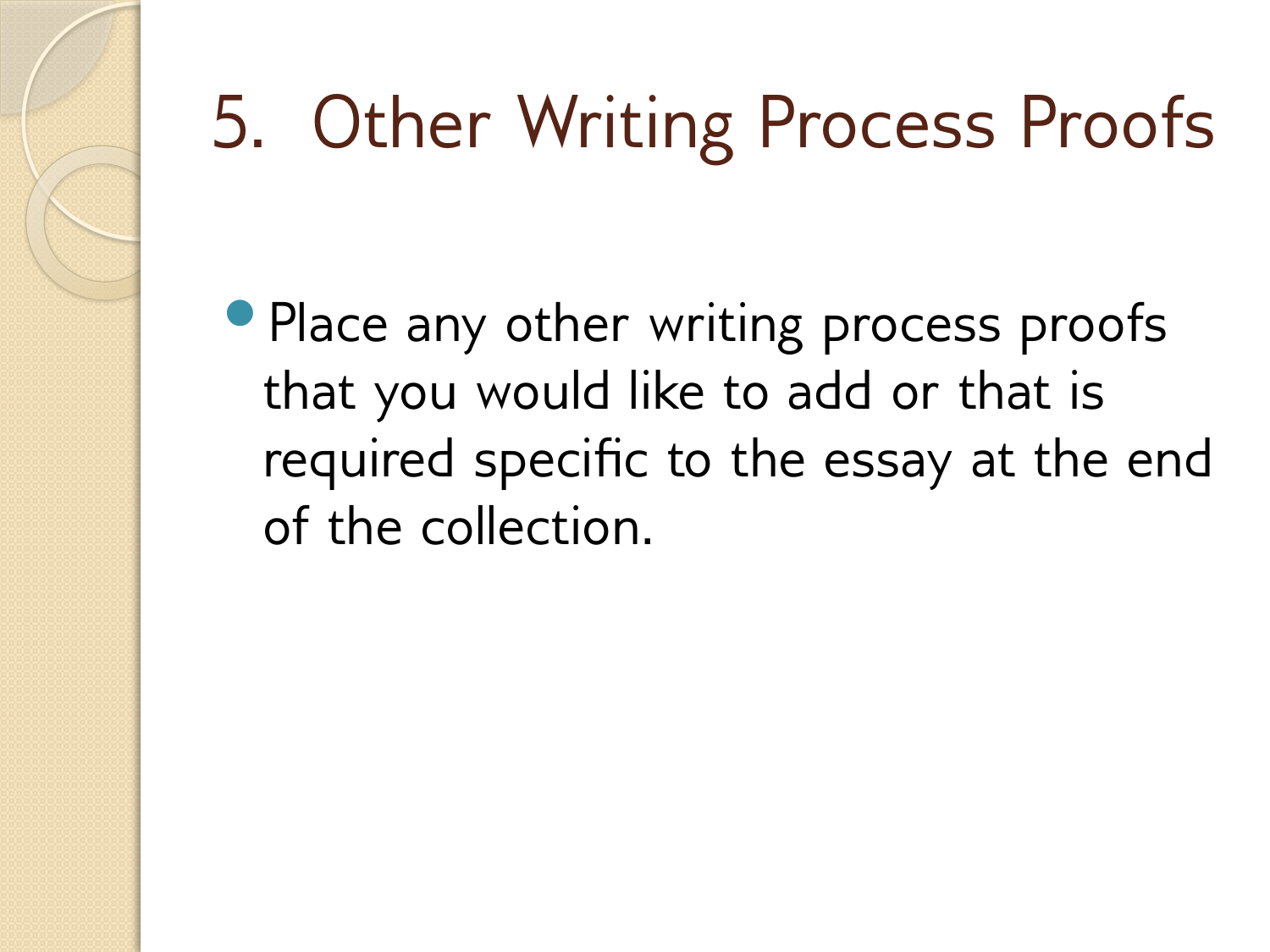

# 5.  Other Writing Process Proofs

Place any other writing process proofs that you would like to add or that is required specific to the essay at the end of the collection.